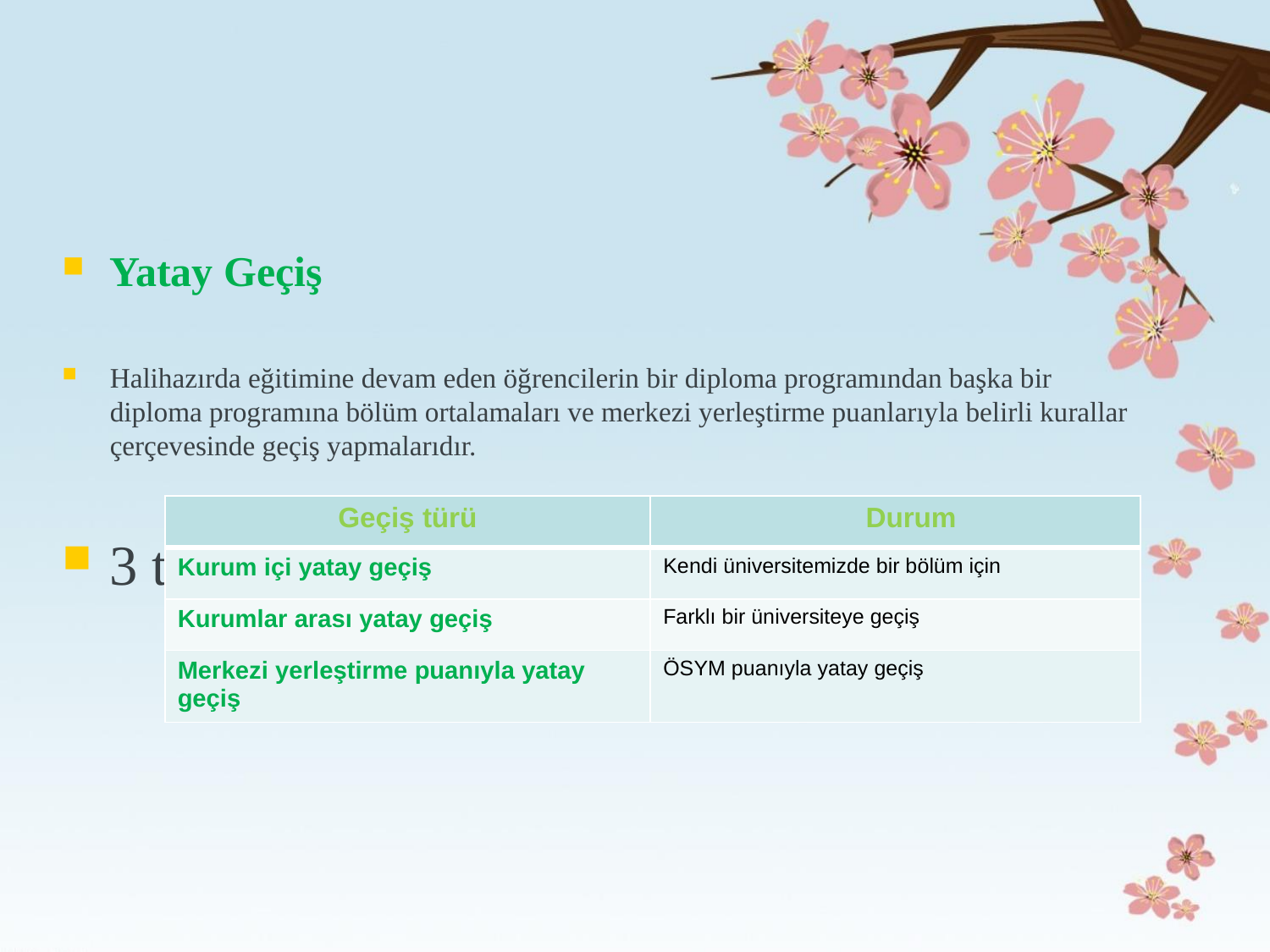

Yatay Geçiş

Halihazırda eğitimine devam eden öğrencilerin bir diploma programından başka bir diploma programına bölüm ortalamaları ve merkezi yerleştirme puanlarıyla belirli kurallar çerçevesinde geçiş yapmalarıdır.

3 tür yatay geçiş söz konusudur.

| Geçiş türü | Durum |
| --- | --- |
| Kurum içi yatay geçiş | Kendi üniversitemizde bir bölüm için |
| Kurumlar arası yatay geçiş | Farklı bir üniversiteye geçiş |
| Merkezi yerleştirme puanıyla yatay geçiş | ÖSYM puanıyla yatay geçiş |